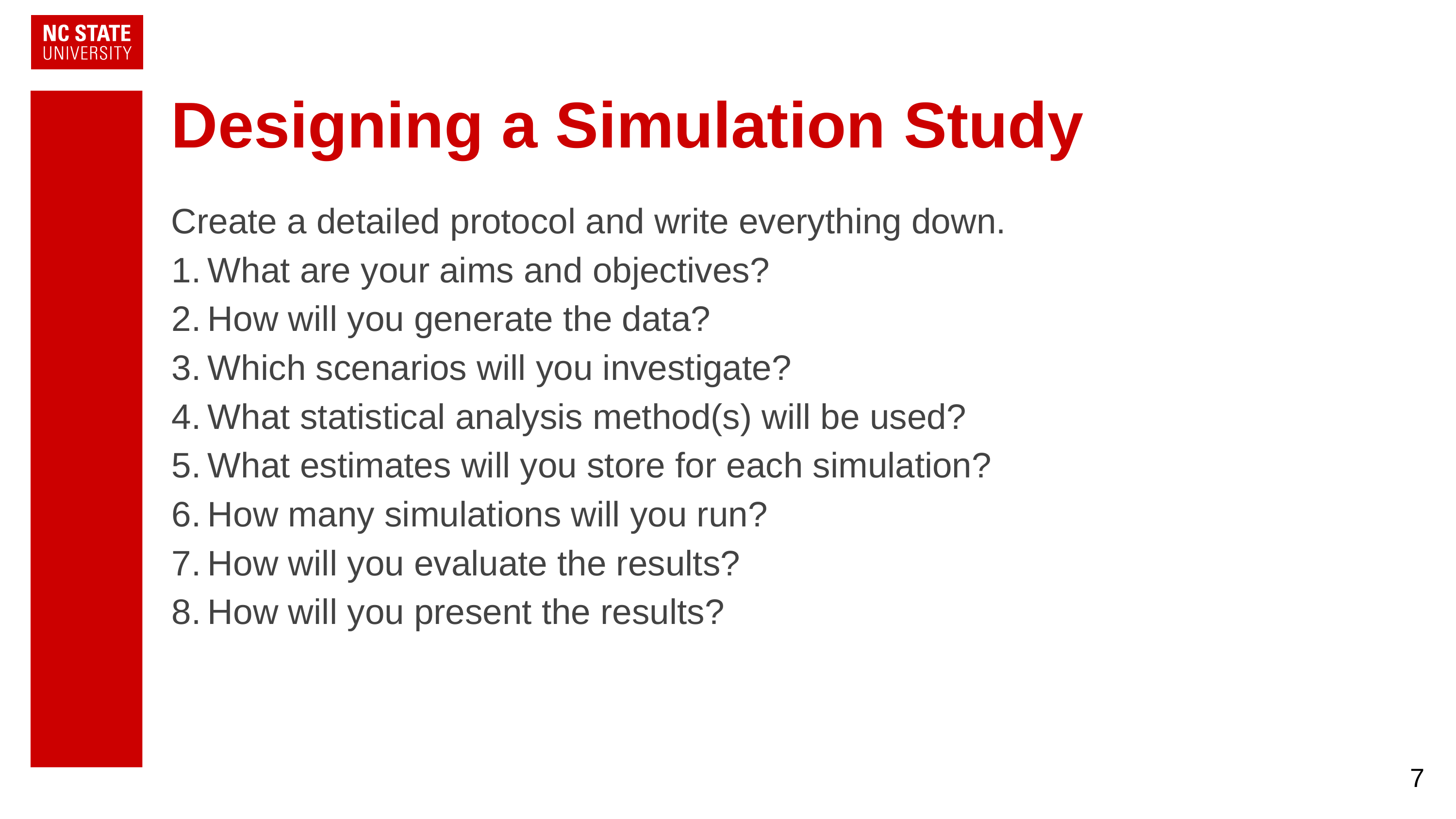

# Designing a Simulation Study
Create a detailed protocol and write everything down.
What are your aims and objectives?
How will you generate the data?
Which scenarios will you investigate?
What statistical analysis method(s) will be used?
What estimates will you store for each simulation?
How many simulations will you run?
How will you evaluate the results?
How will you present the results?
7